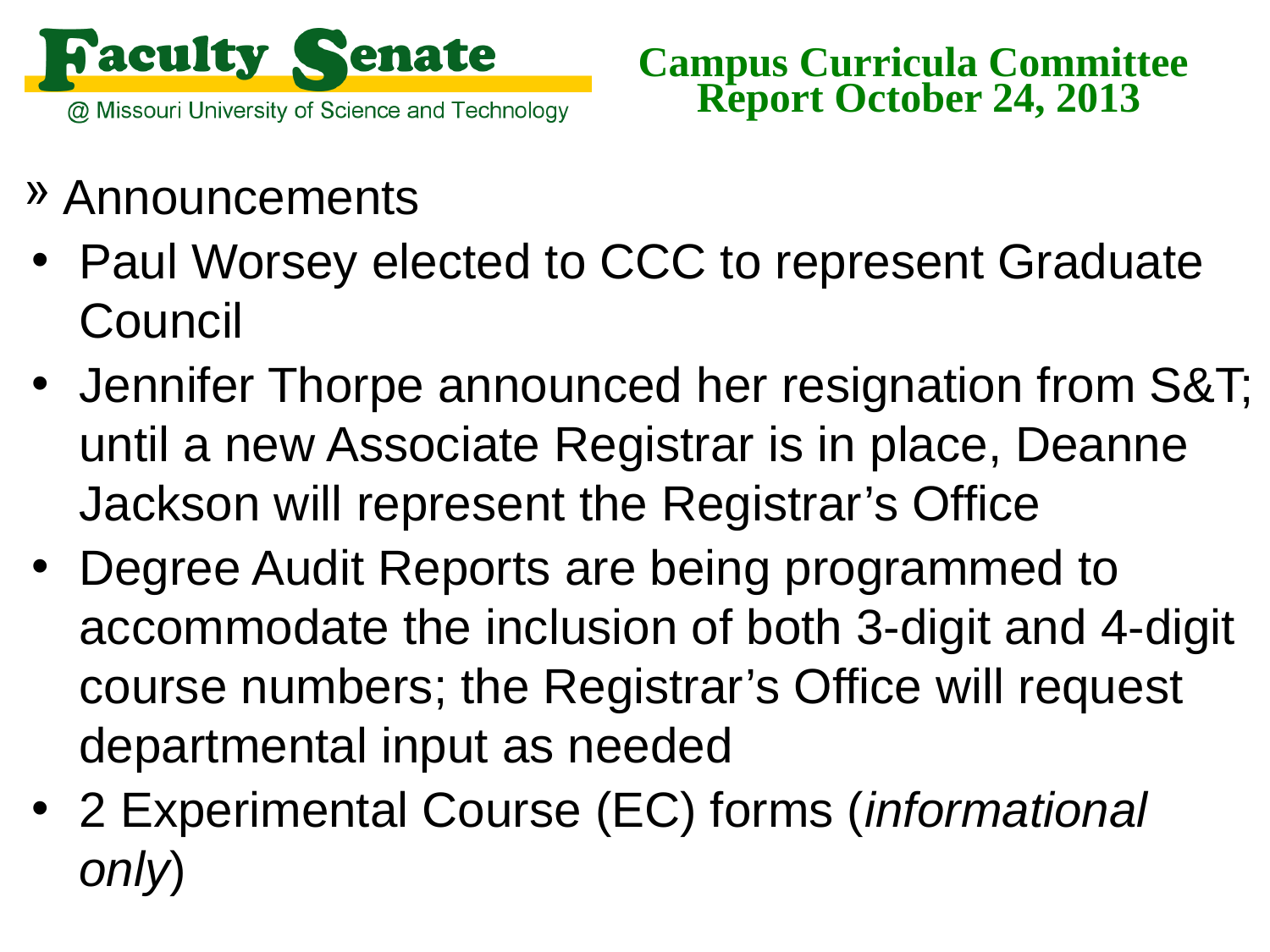

# Campus Curricula Committee Report October 24, 2013
Announcements
Paul Worsey elected to CCC to represent Graduate Council
Jennifer Thorpe announced her resignation from S&T; until a new Associate Registrar is in place, Deanne Jackson will represent the Registrar’s Office
Degree Audit Reports are being programmed to accommodate the inclusion of both 3-digit and 4-digit course numbers; the Registrar’s Office will request departmental input as needed
2 Experimental Course (EC) forms (informational only)